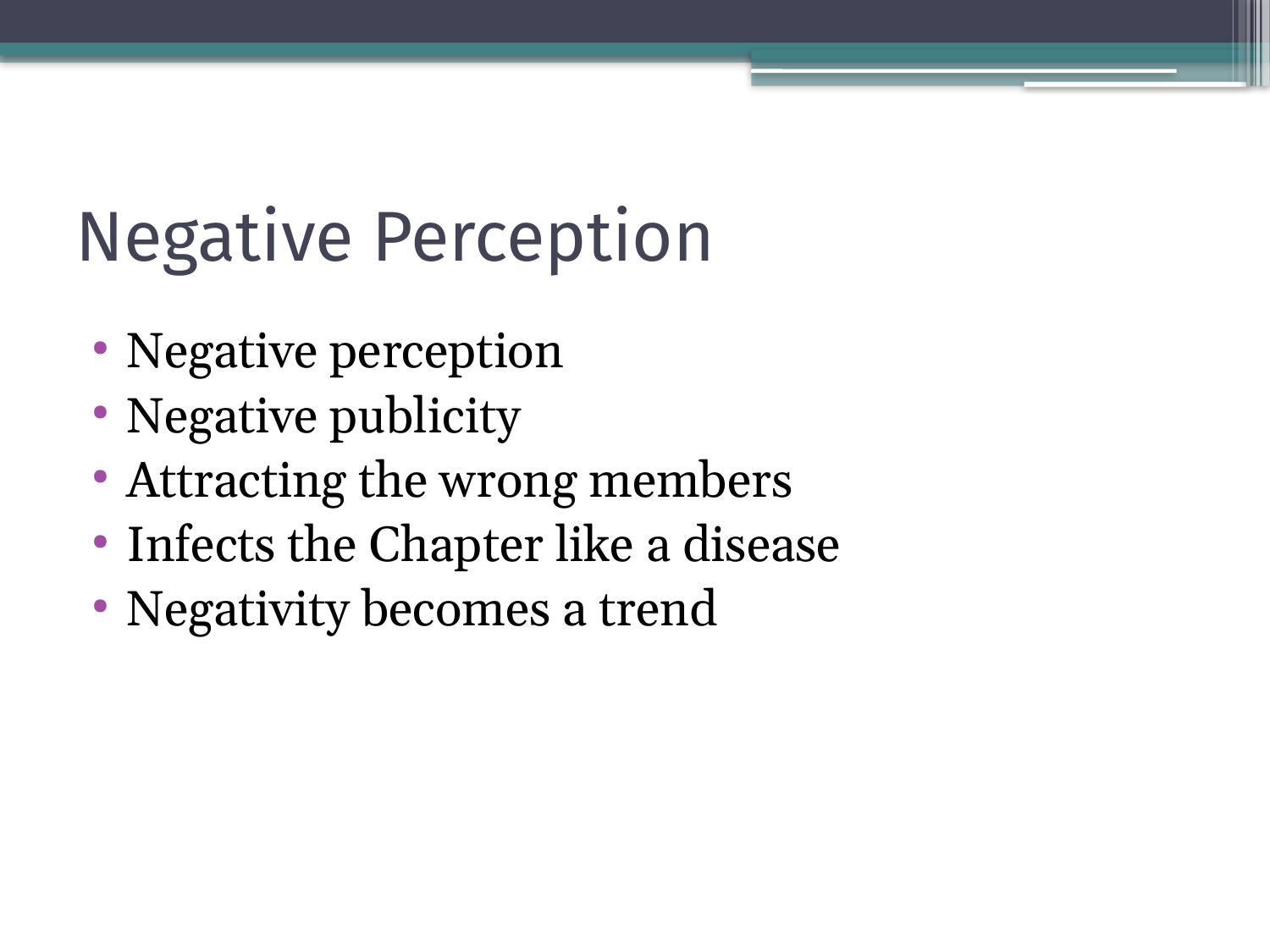

# Negative Perception
Negative perception
Negative publicity
Attracting the wrong members
Infects the Chapter like a disease
Negativity becomes a trend